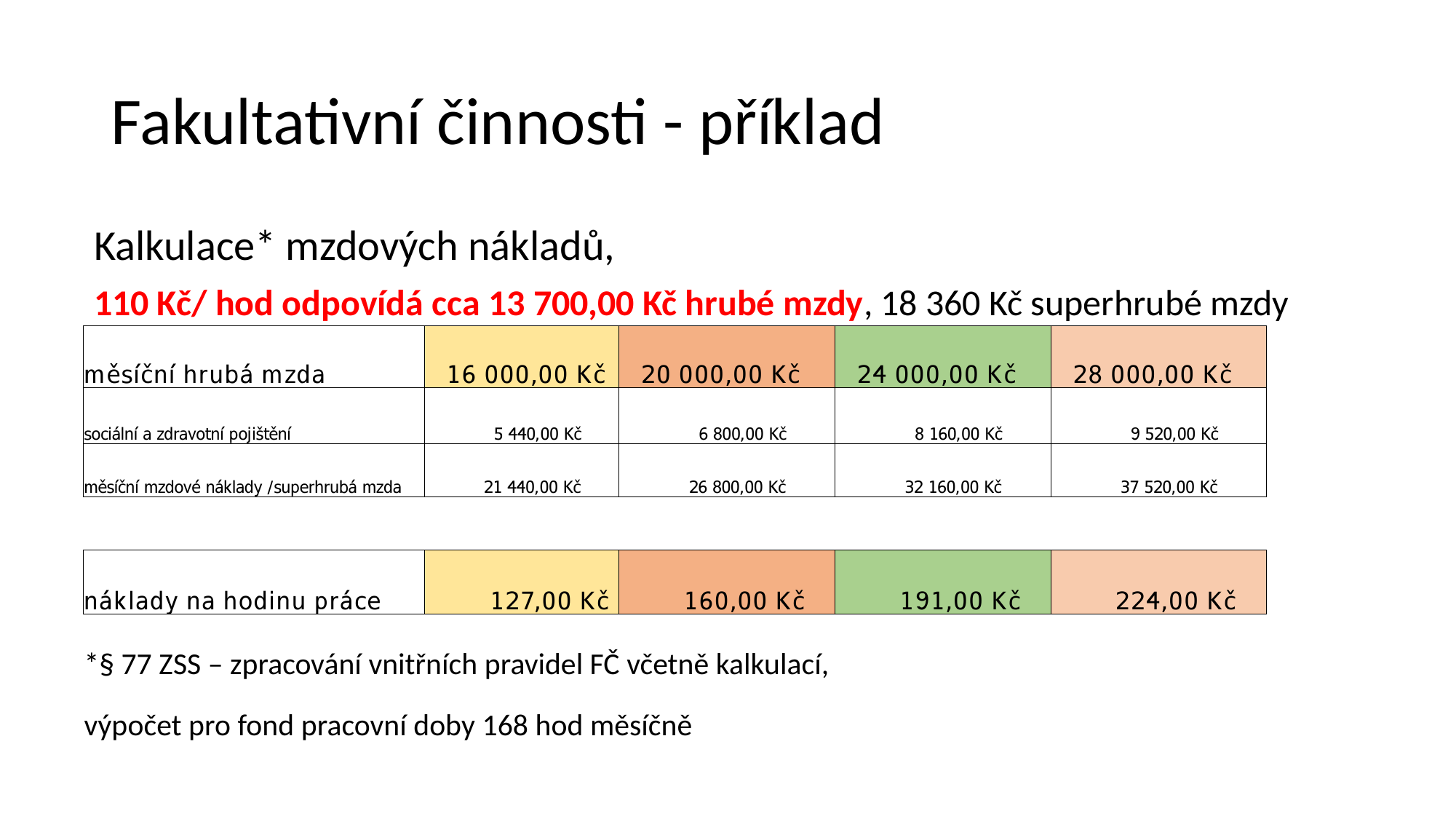

# Fakultativní činnosti - příklad
Kalkulace* mzdových nákladů,
110 Kč/ hod odpovídá cca 13 700,00 Kč hrubé mzdy, 18 360 Kč superhrubé mzdy

| měsíční hrubá mzda | 16 000,00 Kč | 20 000,00 Kč | 24 000,00 Kč | 28 000,00 Kč |
| --- | --- | --- | --- | --- |
| sociální a zdravotní pojištění | 5 440,00 Kč | 6 800,00 Kč | 8 160,00 Kč | 9 520,00 Kč |
| měsíční mzdové náklady /superhrubá mzda | 21 440,00 Kč | 26 800,00 Kč | 32 160,00 Kč | 37 520,00 Kč |
|  |  |  |  |  |
| náklady na hodinu práce | 127,00 Kč | 160,00 Kč | 191,00 Kč | 224,00 Kč |
| \*§ 77 ZSS – zpracování vnitřních pravidel FČ včetně kalkulací, výpočet pro fond pracovní doby 168 hod měsíčně |  |  |  |  |